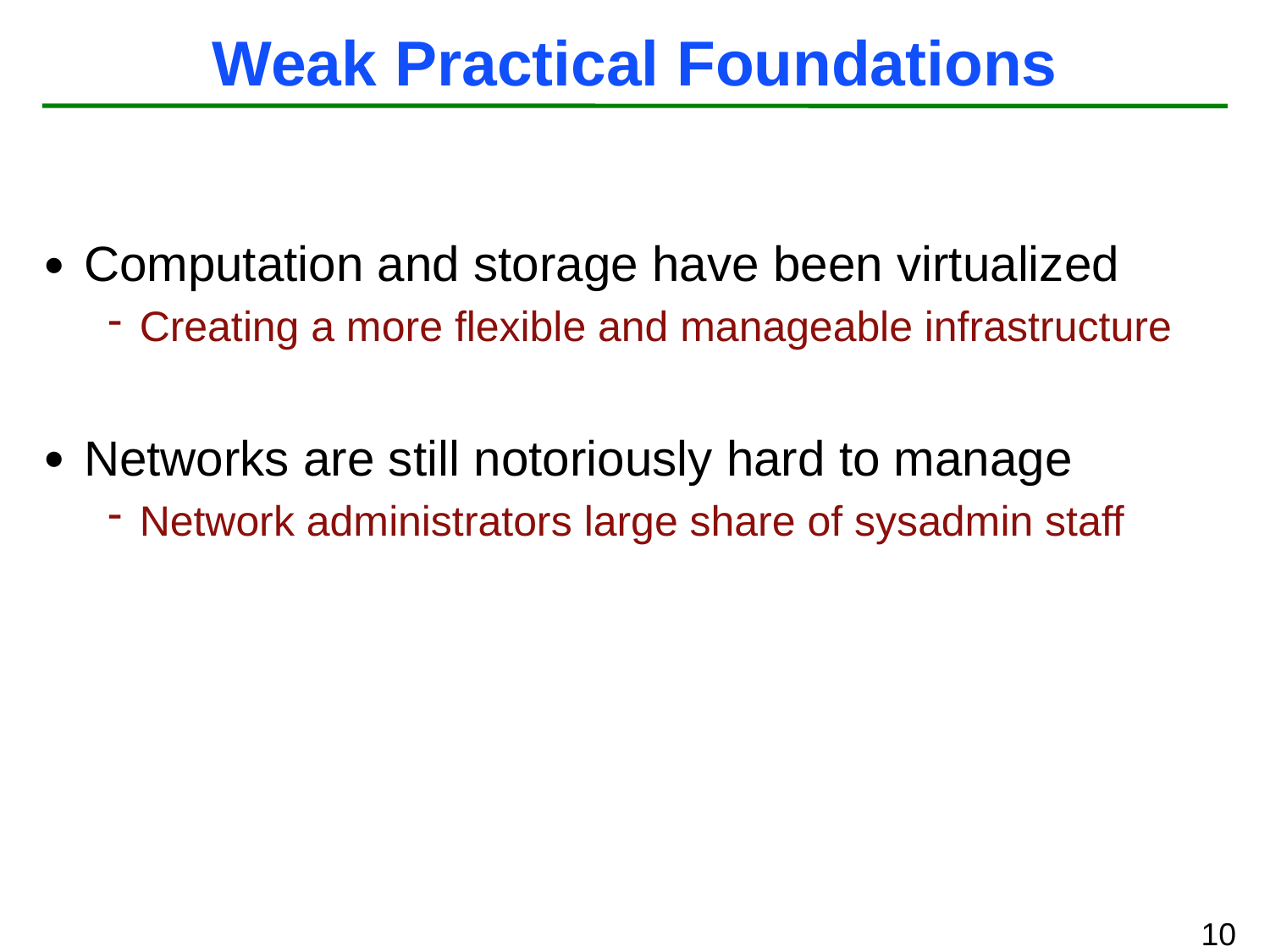

# Weak Practical Foundations

Computation and storage have been virtualized
Creating a more flexible and manageable infrastructure

Networks are still notoriously hard to manage
Network administrators large share of sysadmin staff